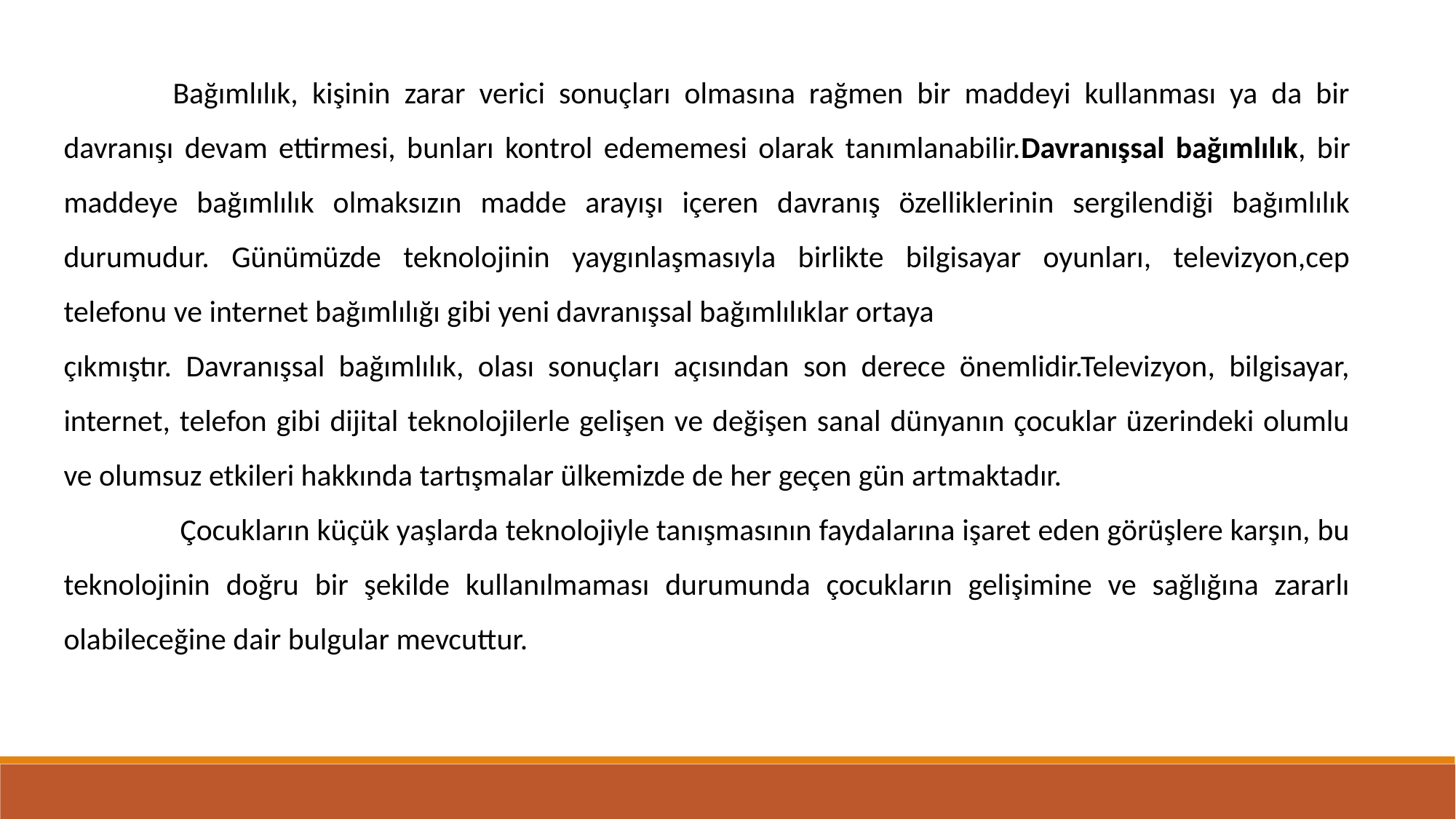

Bağımlılık, kişinin zarar verici sonuçları olmasına rağmen bir maddeyi kullanması ya da bir davranışı devam ettirmesi, bunları kontrol edememesi olarak tanımlanabilir.Davranışsal bağımlılık, bir maddeye bağımlılık olmaksızın madde arayışı içeren davranış özelliklerinin sergilendiği bağımlılık durumudur. Günümüzde teknolojinin yaygınlaşmasıyla birlikte bilgisayar oyunları, televizyon,cep telefonu ve internet bağımlılığı gibi yeni davranışsal bağımlılıklar ortaya
çıkmıştır. Davranışsal bağımlılık, olası sonuçları açısından son derece önemlidir.Televizyon, bilgisayar, internet, telefon gibi dijital teknolojilerle gelişen ve değişen sanal dünyanın çocuklar üzerindeki olumlu ve olumsuz etkileri hakkında tartışmalar ülkemizde de her geçen gün artmaktadır.
	 Çocukların küçük yaşlarda teknolojiyle tanışmasının faydalarına işaret eden görüşlere karşın, bu teknolojinin doğru bir şekilde kullanılmaması durumunda çocukların gelişimine ve sağlığına zararlı olabileceğine dair bulgular mevcuttur.